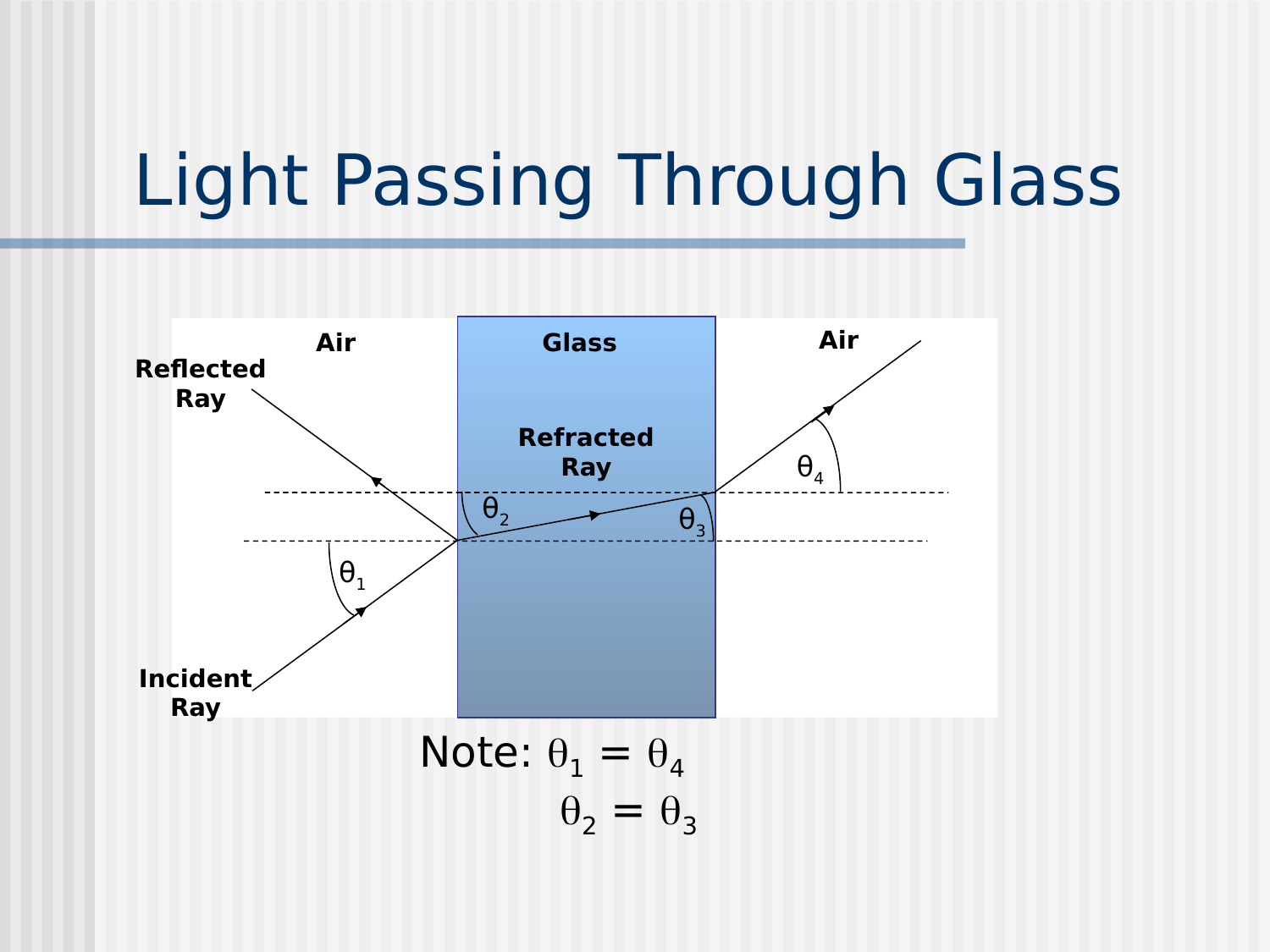

# Light Passing Through Glass

Air

Air
Glass

Reflected
Ray

Refracted
Ray

θ4
θ2

θ3

θ1
Incident
Ray
Note: θ1 = θ4
	 θ2 = θ3